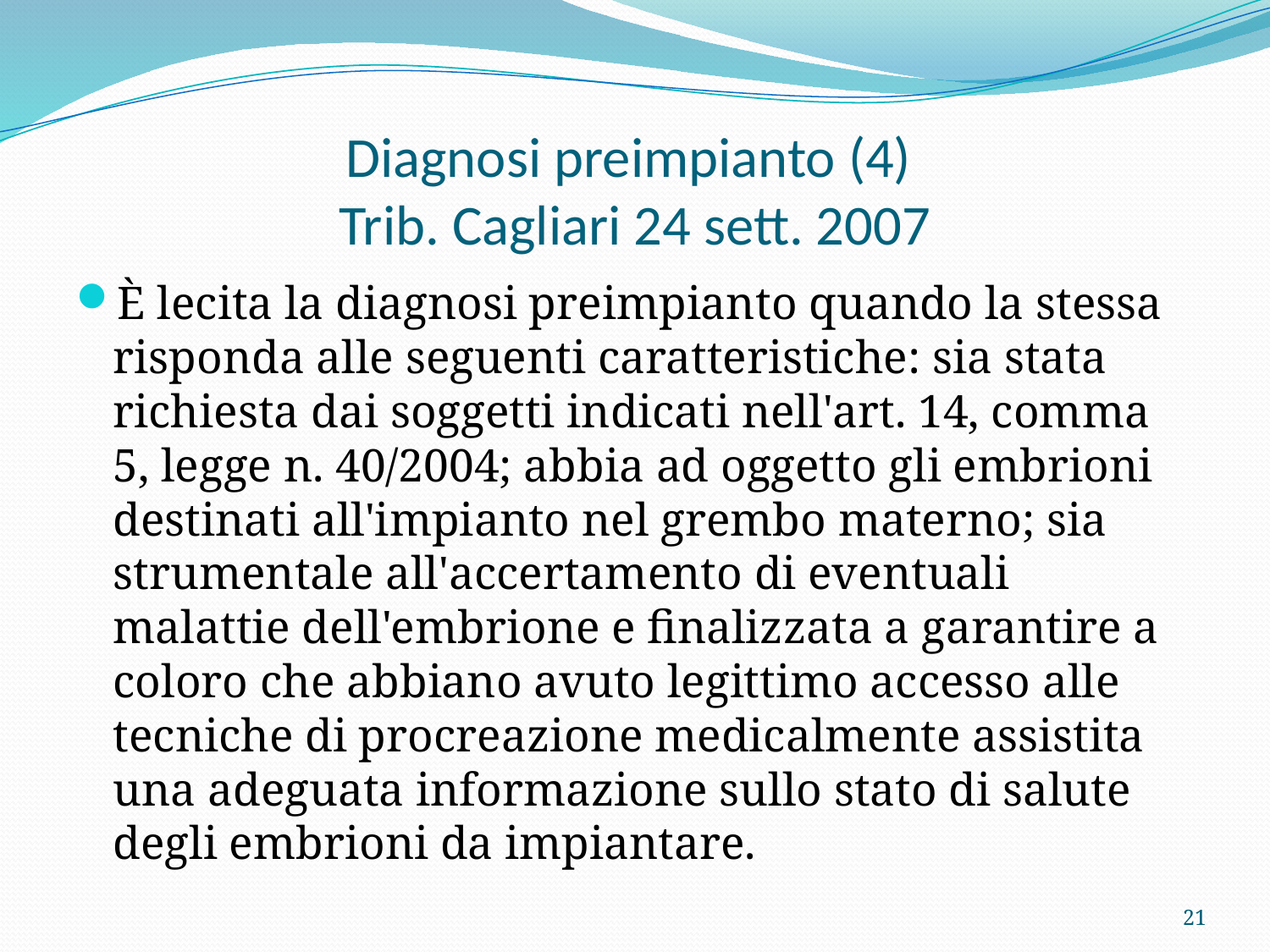

# Diagnosi preimpianto (4) Trib. Cagliari 24 sett. 2007
È lecita la diagnosi preimpianto quando la stessa risponda alle seguenti caratteristiche: sia stata richiesta dai soggetti indicati nell'art. 14, comma 5, legge n. 40/2004; abbia ad oggetto gli embrioni destinati all'impianto nel grembo materno; sia strumentale all'accertamento di eventuali malattie dell'embrione e finalizzata a garantire a coloro che abbiano avuto legittimo accesso alle tecniche di procreazione medicalmente assistita una adeguata informazione sullo stato di salute degli embrioni da impiantare.
21